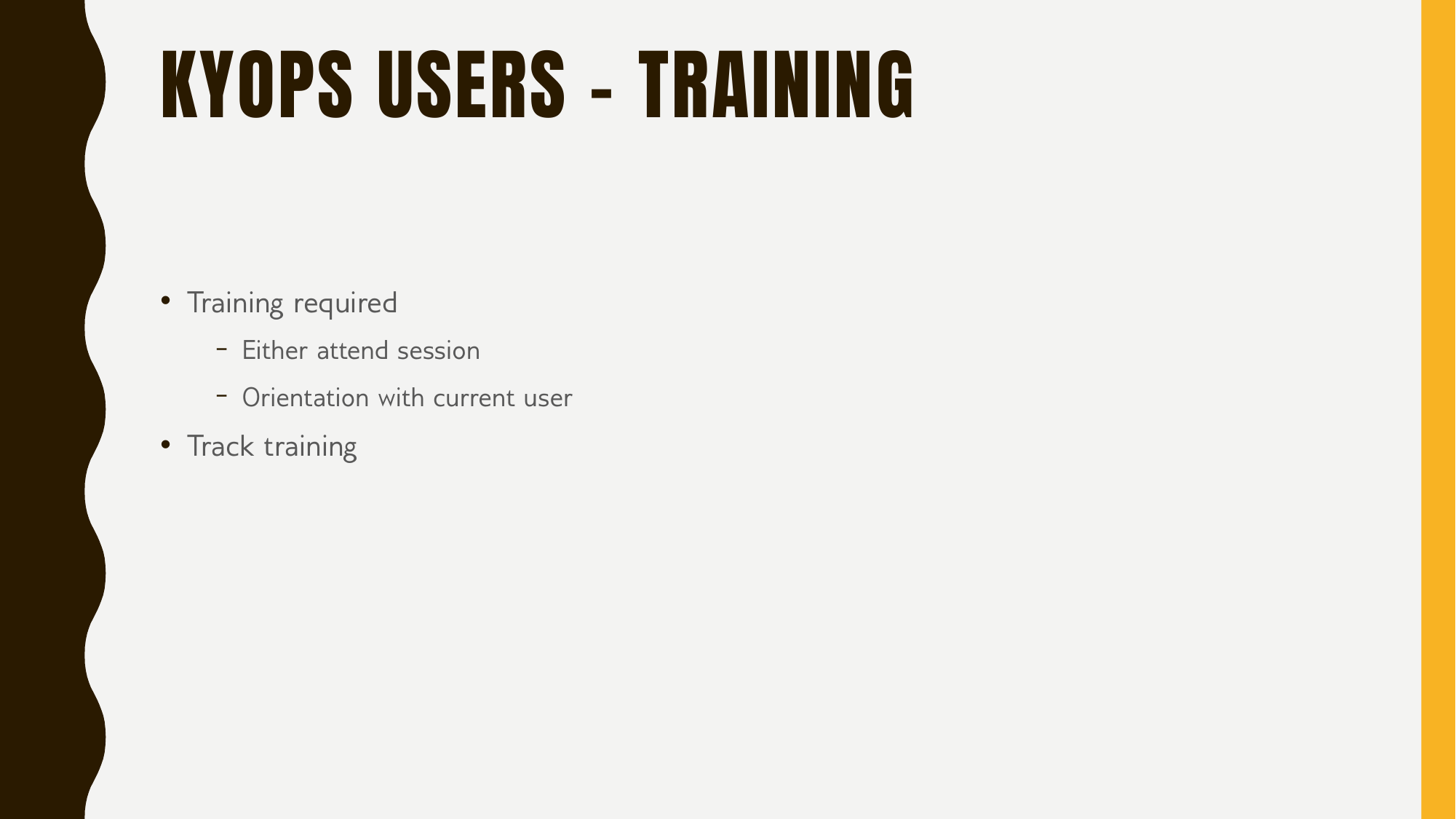

# KYOPS Users - training
Training required
Either attend session
Orientation with current user
Track training